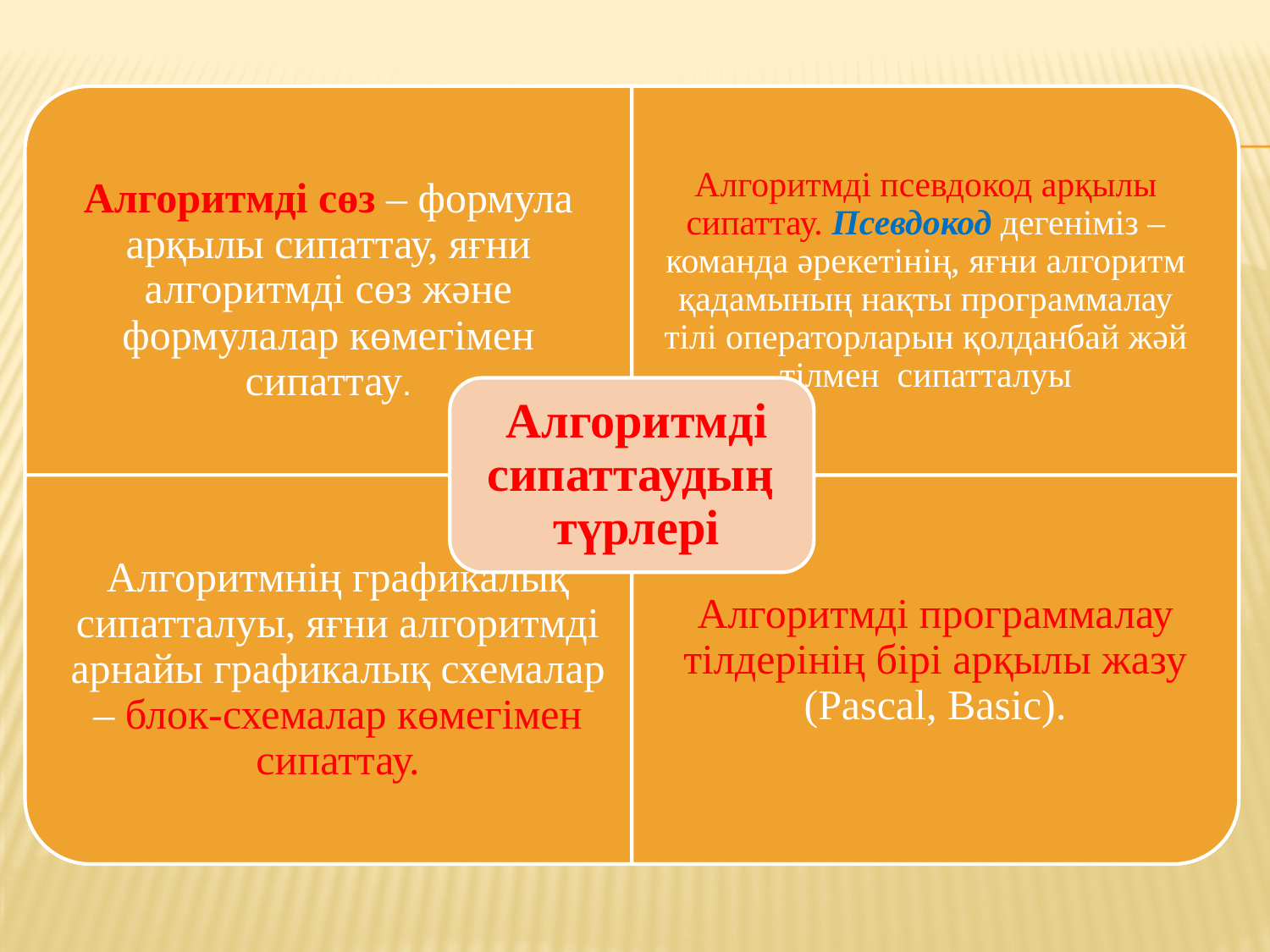

#
Алгоритмді сөз – формула арқылы сипаттау, яғни алгоритмді сөз және формулалар көмегімен сипаттау.
Алгоритмді псевдокод арқылы сипаттау. Псевдокод дегеніміз – команда әрекетінің, яғни алгоритм қадамының нақты программалау тілі операторларын қолданбай жәй тілмен  сипатталуы
Алгоритмнің графикалық сипатталуы, яғни алгоритмді арнайы графикалық схемалар – блок-схемалар көмегімен сипаттау.
Алгоритмді программалау тілдерінің бірі арқылы жазу (Pascal, Basic).
Алгоритмді сипаттаудың
 түрлері